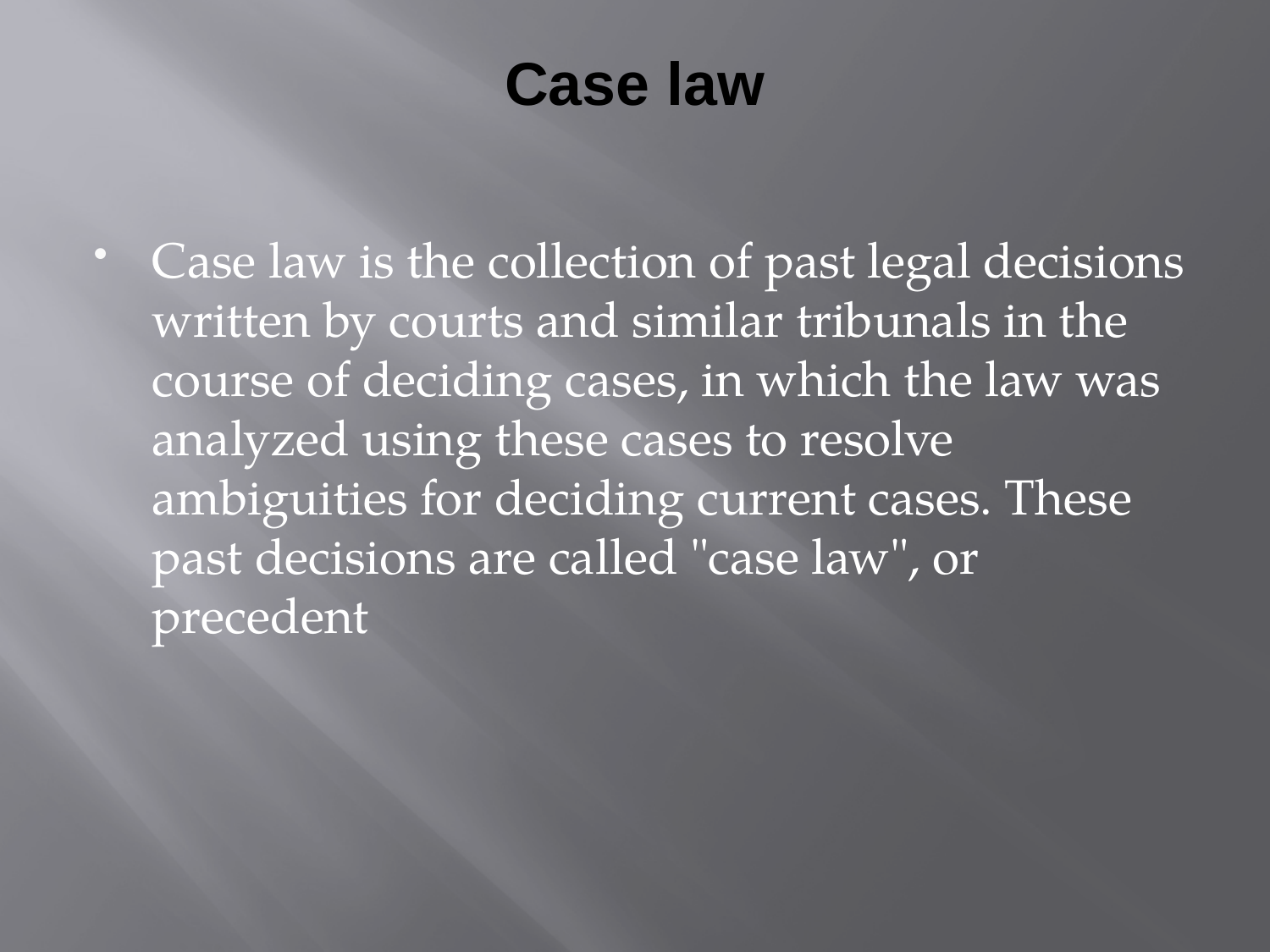

# Case law
Case law is the collection of past legal decisions written by courts and similar tribunals in the course of deciding cases, in which the law was analyzed using these cases to resolve ambiguities for deciding current cases. These past decisions are called "case law", or precedent